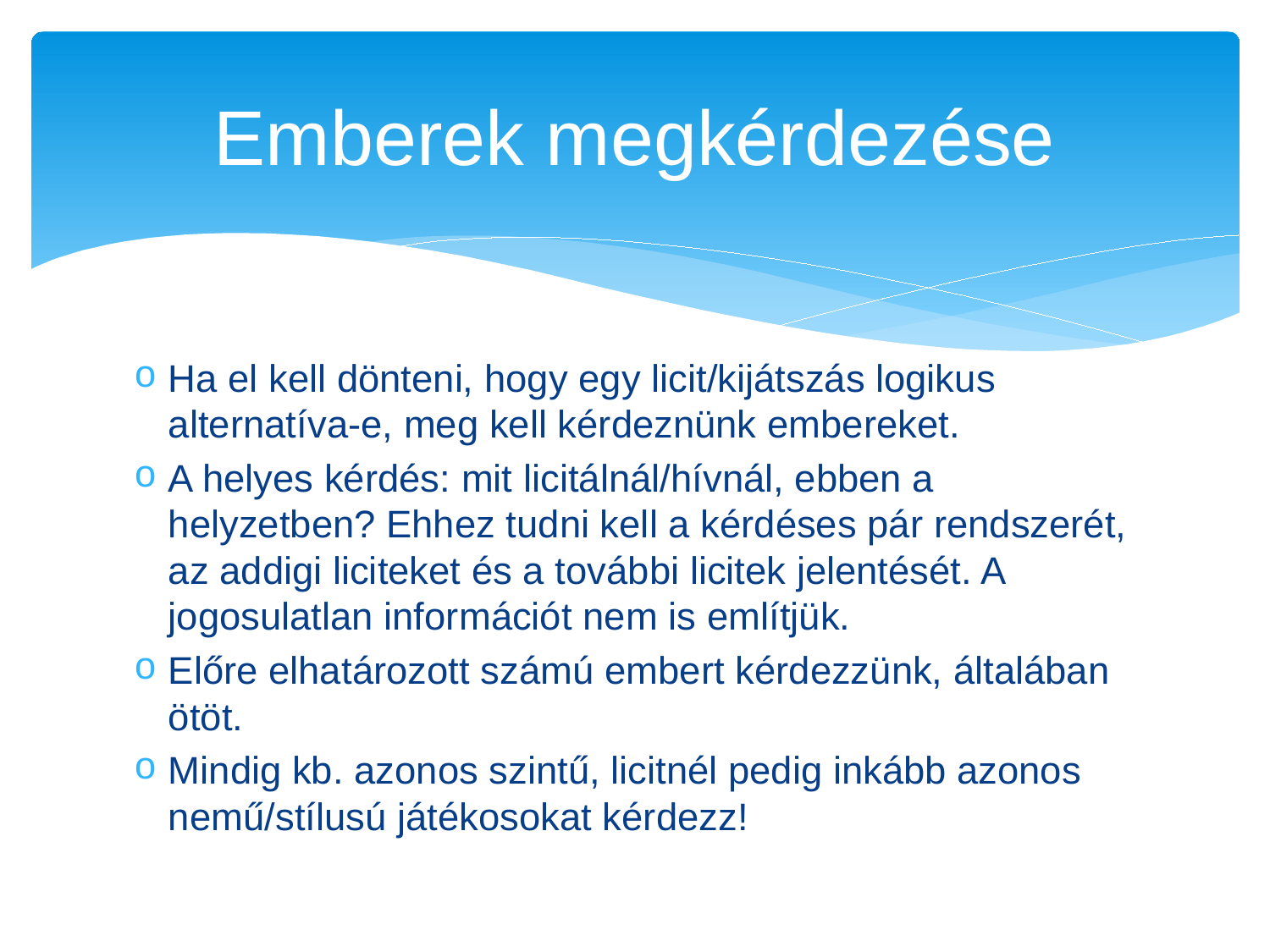

# Emberek megkérdezése
Ha el kell dönteni, hogy egy licit/kijátszás logikus alternatíva-e, meg kell kérdeznünk embereket.
A helyes kérdés: mit licitálnál/hívnál, ebben a helyzetben? Ehhez tudni kell a kérdéses pár rendszerét, az addigi liciteket és a további licitek jelentését. A jogosulatlan információt nem is említjük.
Előre elhatározott számú embert kérdezzünk, általában ötöt.
Mindig kb. azonos szintű, licitnél pedig inkább azonos nemű/stílusú játékosokat kérdezz!